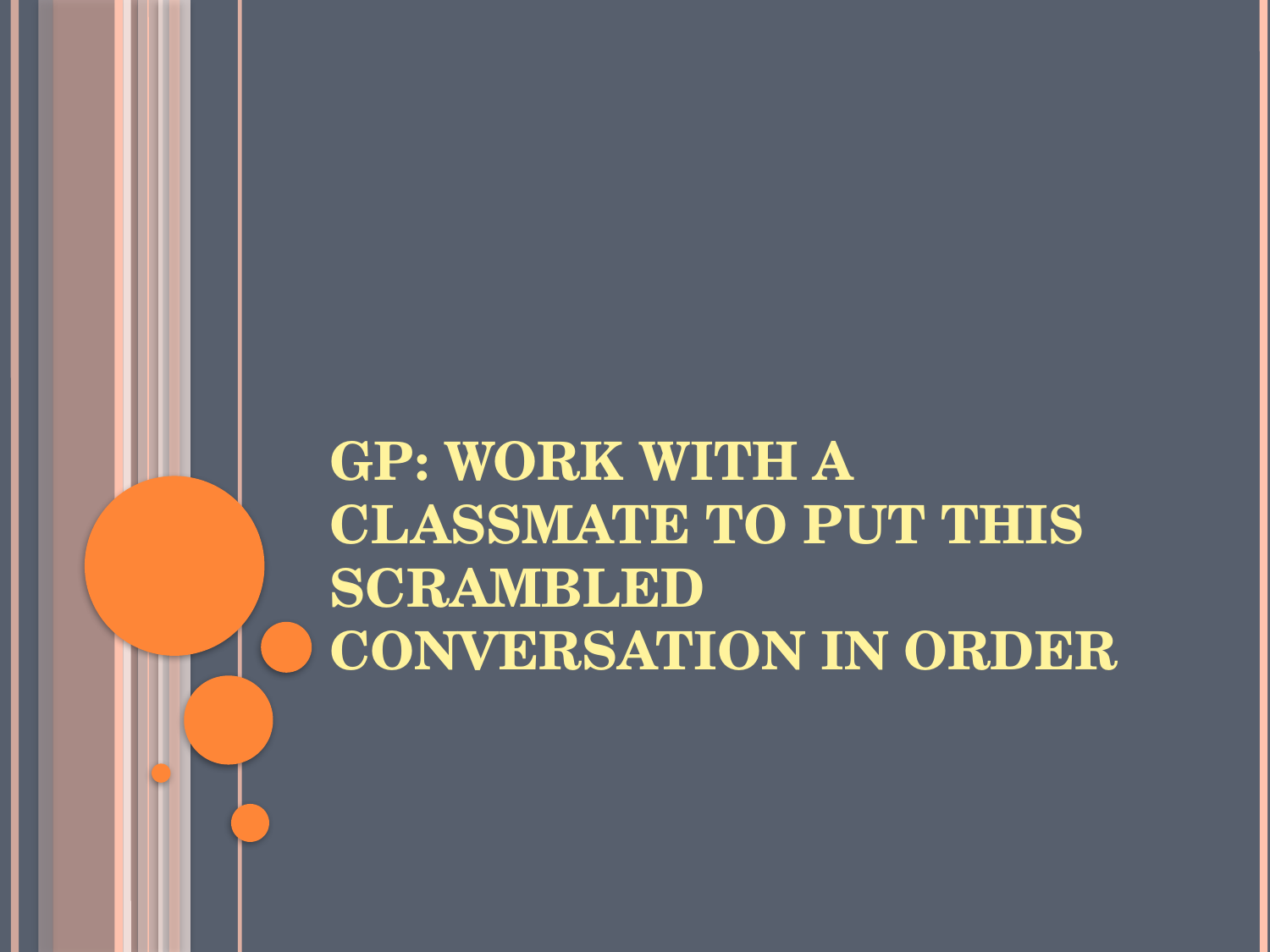

# GP: Work with a classmate to put this scrambled conversation in order